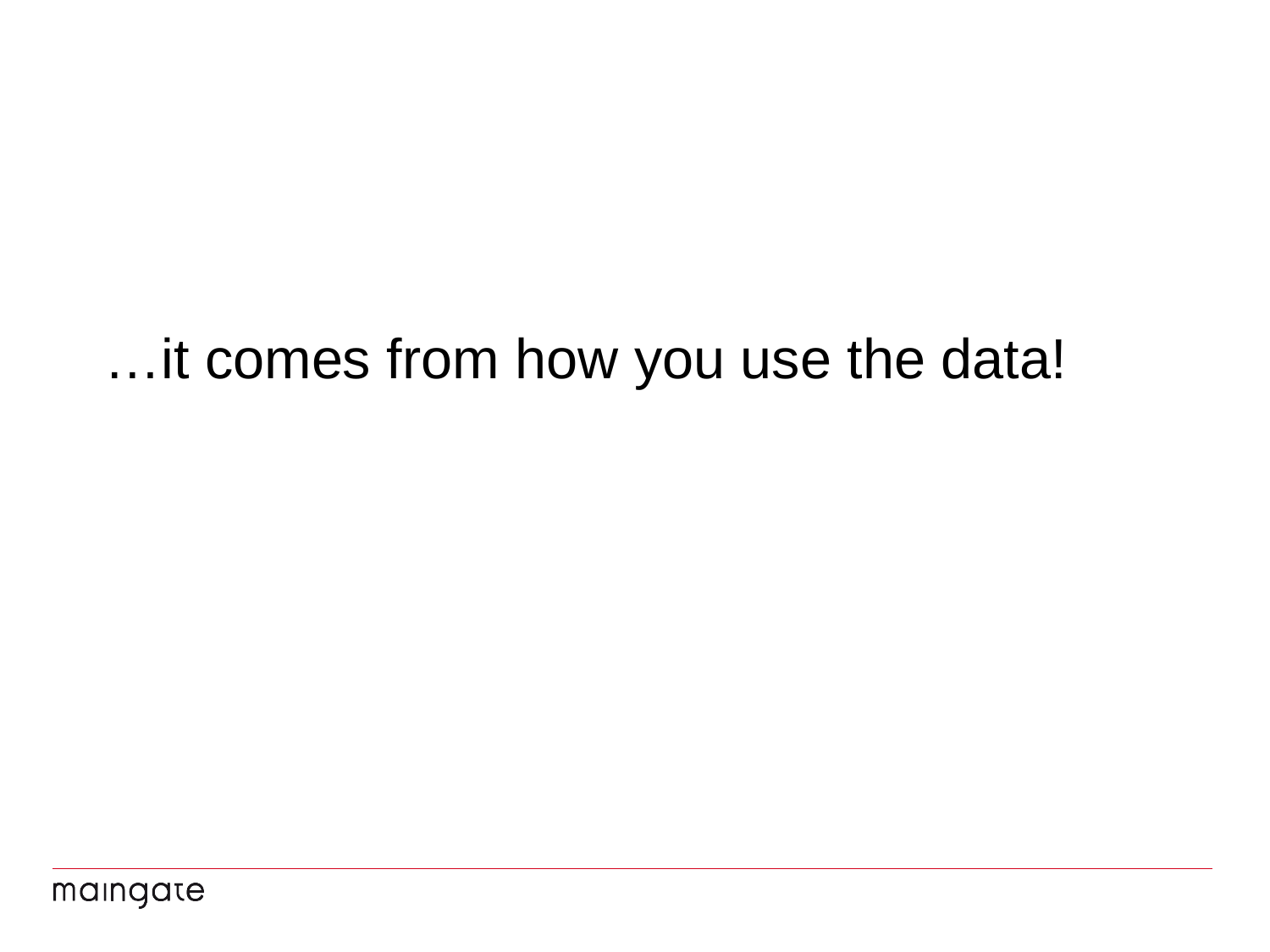

# …it comes from how you use the data!